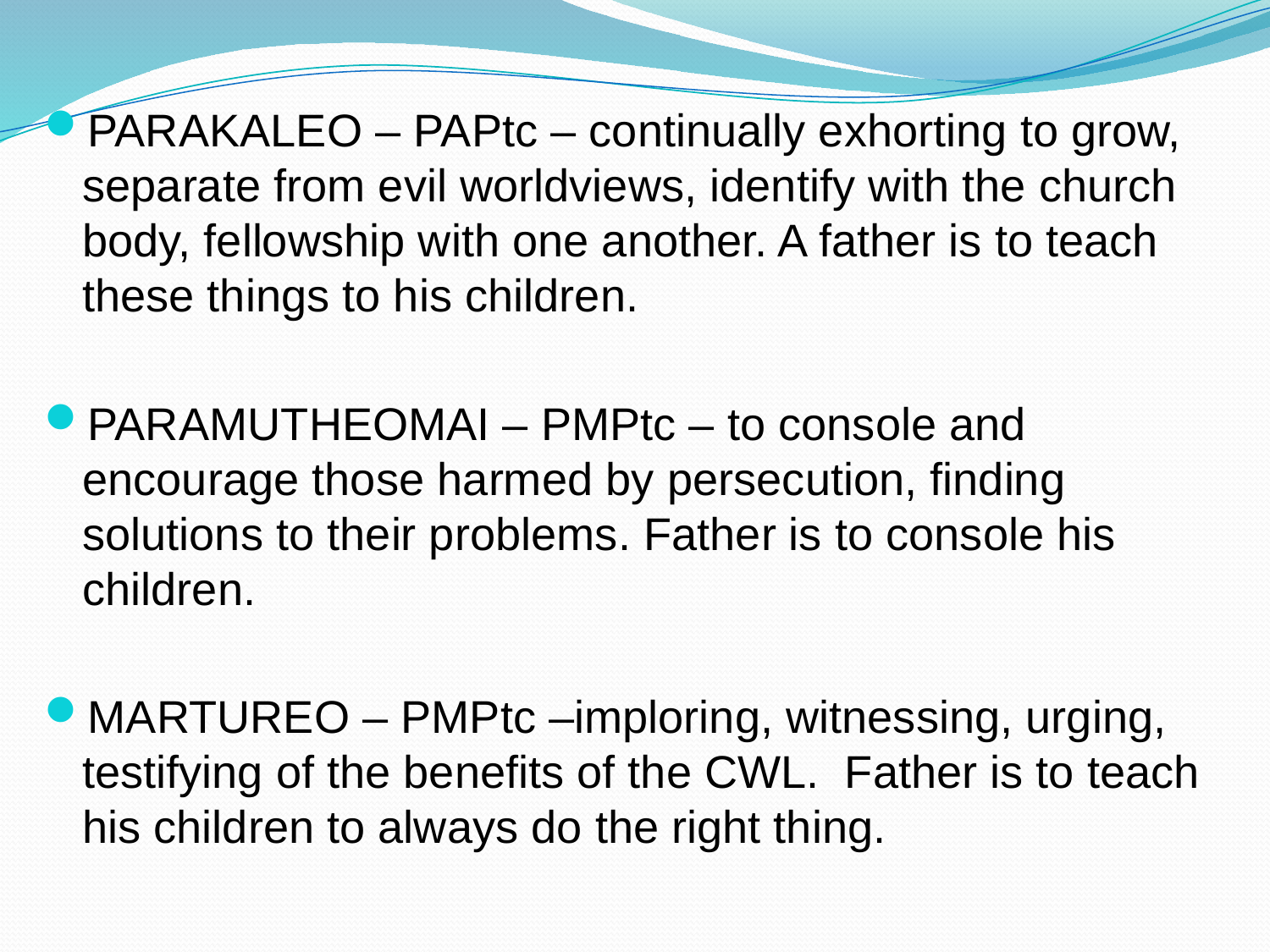

PARAKALEO – PAPtc – continually exhorting to grow, separate from evil worldviews, identify with the church body, fellowship with one another. A father is to teach these things to his children.

PARAMUTHEOMAI – PMPtc – to console and encourage those harmed by persecution, finding solutions to their problems. Father is to console his children.

MARTUREO – PMPtc –imploring, witnessing, urging, testifying of the benefits of the CWL.  Father is to teach his children to always do the right thing.